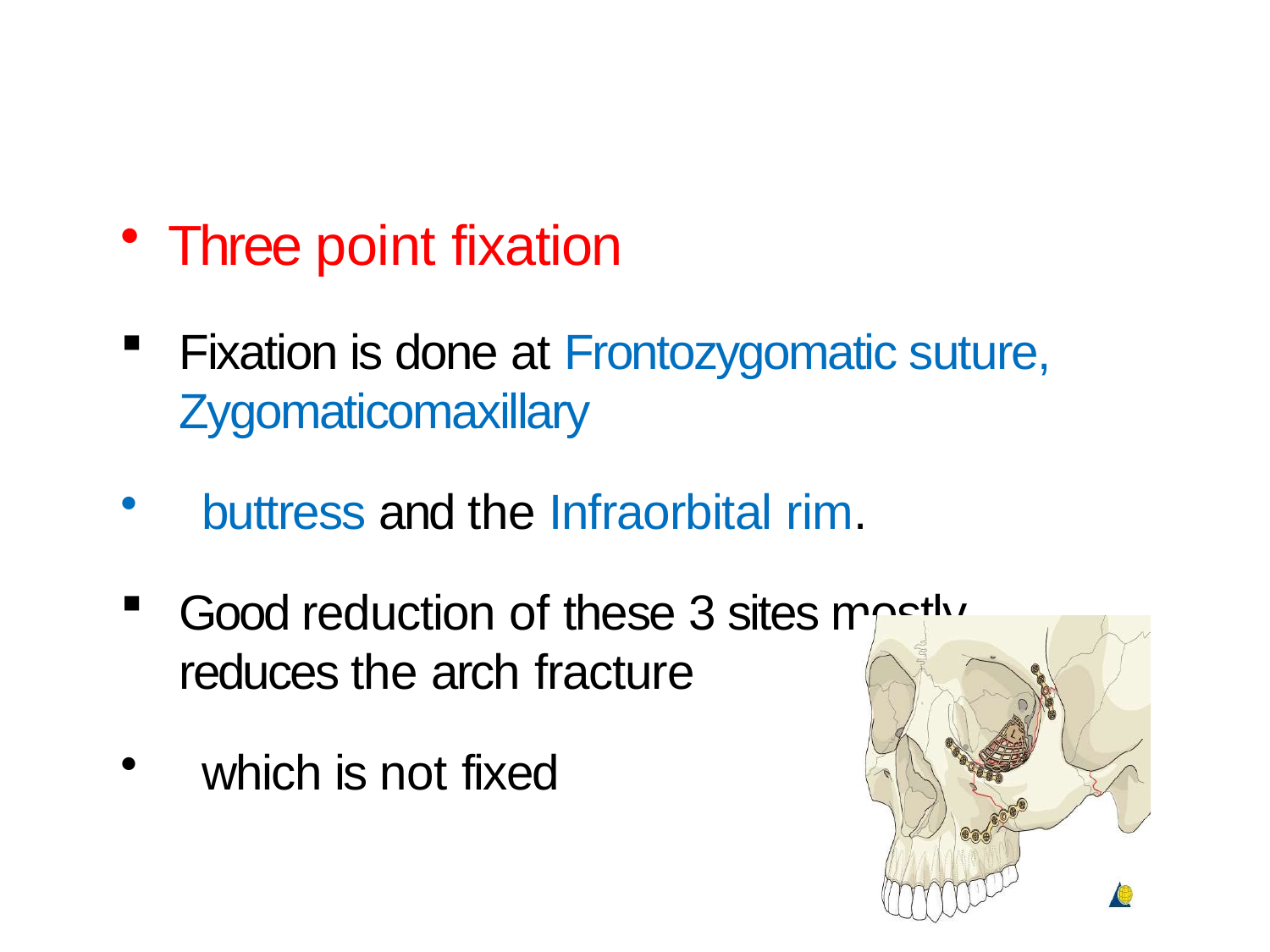

Three point fixation
Fixation is done at Frontozygomatic suture, Zygomaticomaxillary
buttress and the Infraorbital rim.
Good reduction of these 3 sites mostly reduces the arch fracture
which is not fixed